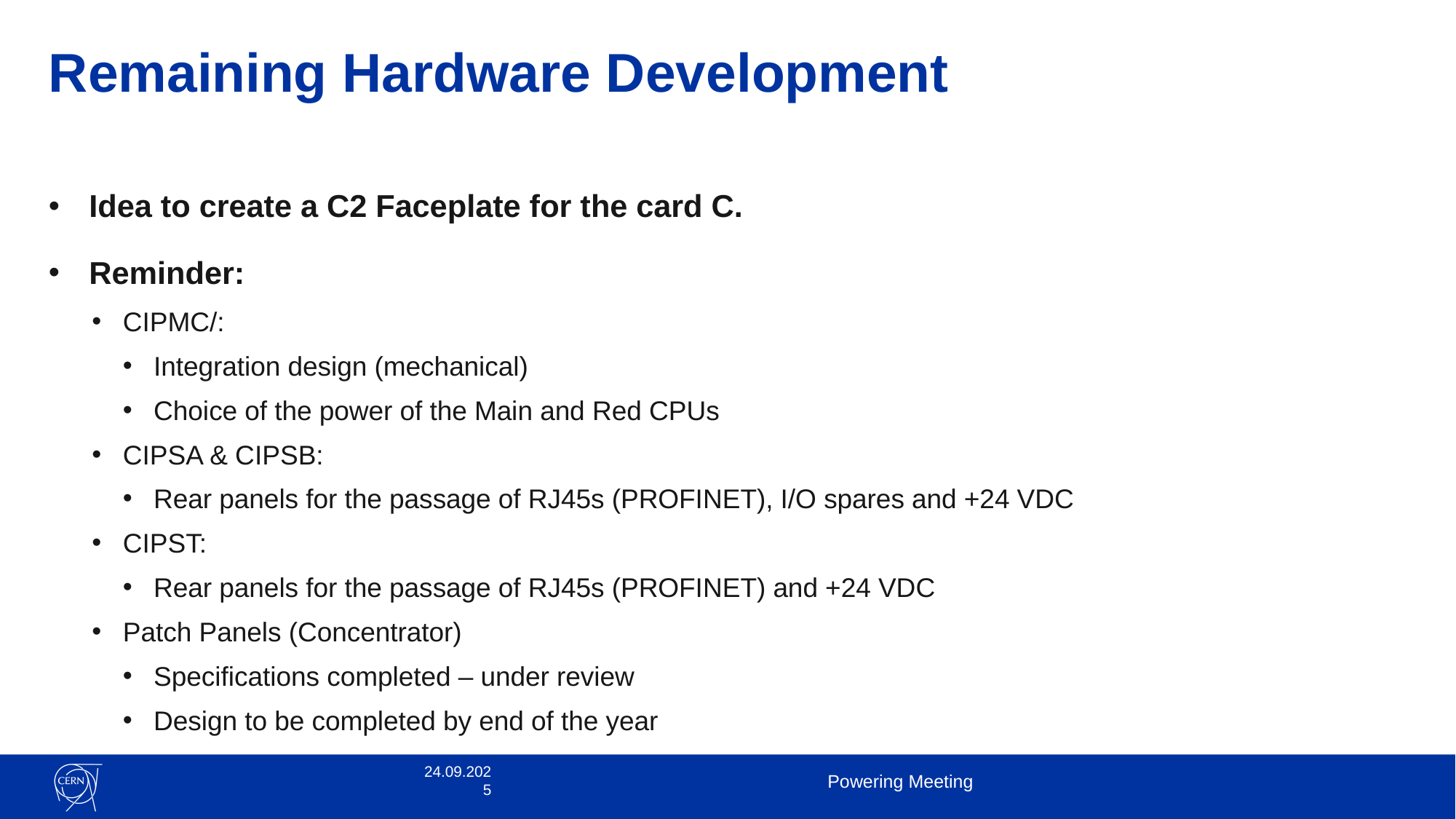

# Remaining Hardware Development
Idea to create a C2 Faceplate for the card C.
Reminder:
CIPMC/:
Integration design (mechanical)
Choice of the power of the Main and Red CPUs
CIPSA & CIPSB:
Rear panels for the passage of RJ45s (PROFINET), I/O spares and +24 VDC
CIPST:
Rear panels for the passage of RJ45s (PROFINET) and +24 VDC
Patch Panels (Concentrator)
Specifications completed – under review
Design to be completed by end of the year

24.09.2025
Powering Meeting